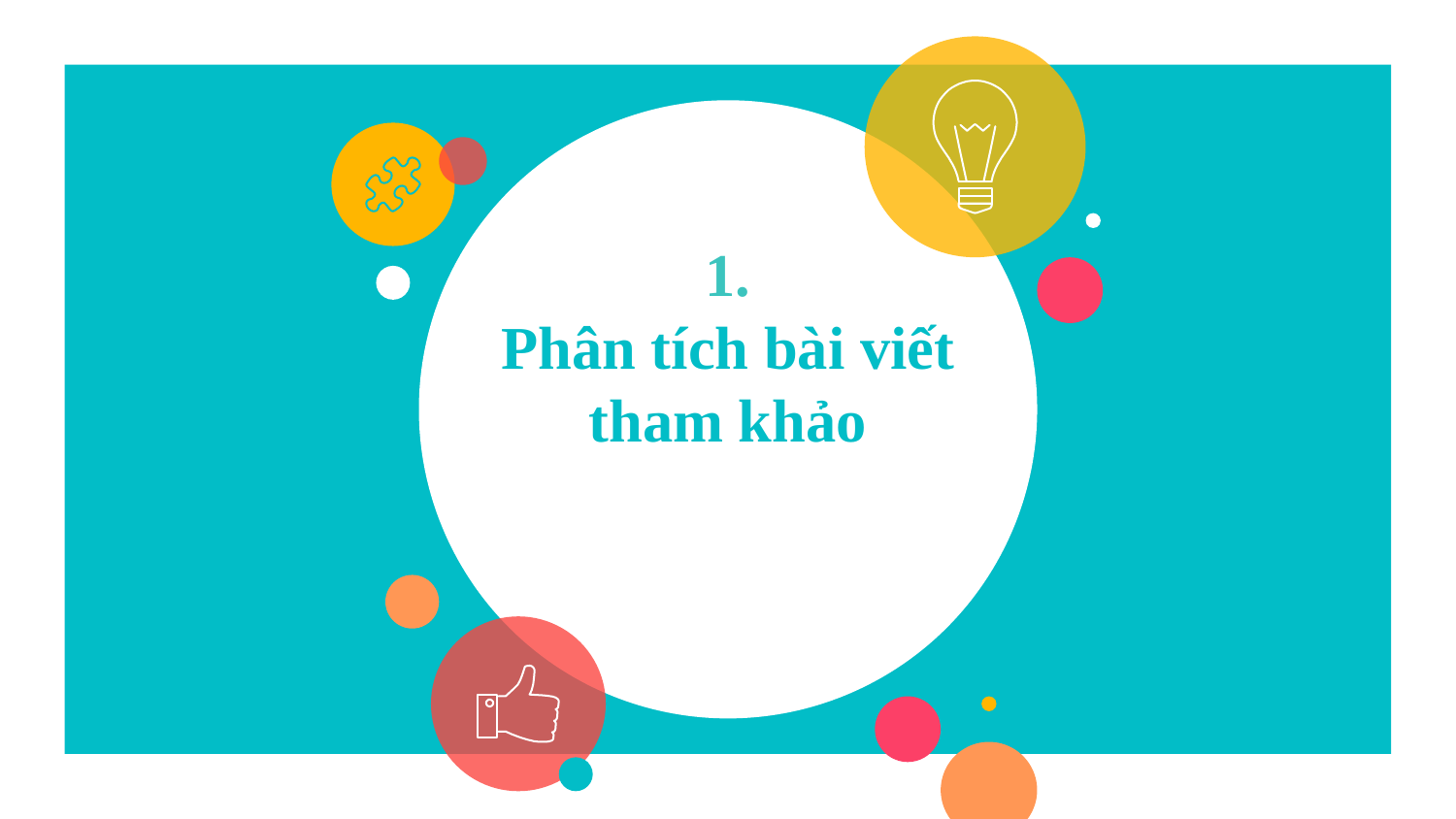

# 1.
Phân tích bài viết tham khảo